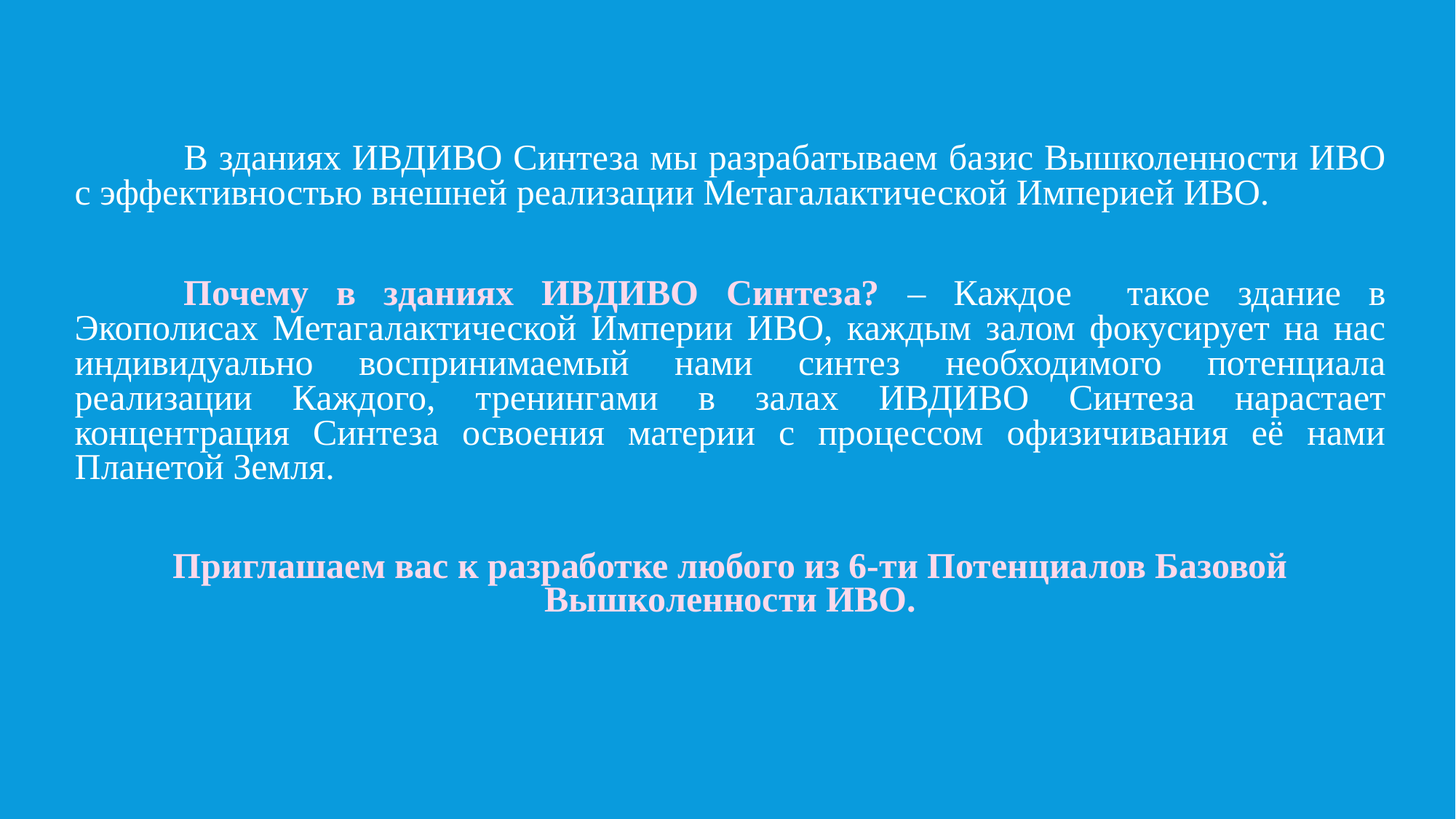

В зданиях ИВДИВО Синтеза мы разрабатываем базис Вышколенности ИВО с эффективностью внешней реализации Метагалактической Империей ИВО.

	Почему в зданиях ИВДИВО Синтеза? – Каждое  такое здание в Экополисах Метагалактической Империи ИВО, каждым залом фокусирует на нас индивидуально воспринимаемый нами синтез необходимого потенциала реализации Каждого, тренингами в залах ИВДИВО Синтеза нарастает концентрация Синтеза освоения материи с процессом офизичивания её нами Планетой Земля.

Приглашаем вас к разработке любого из 6-ти Потенциалов Базовой Вышколенности ИВО.